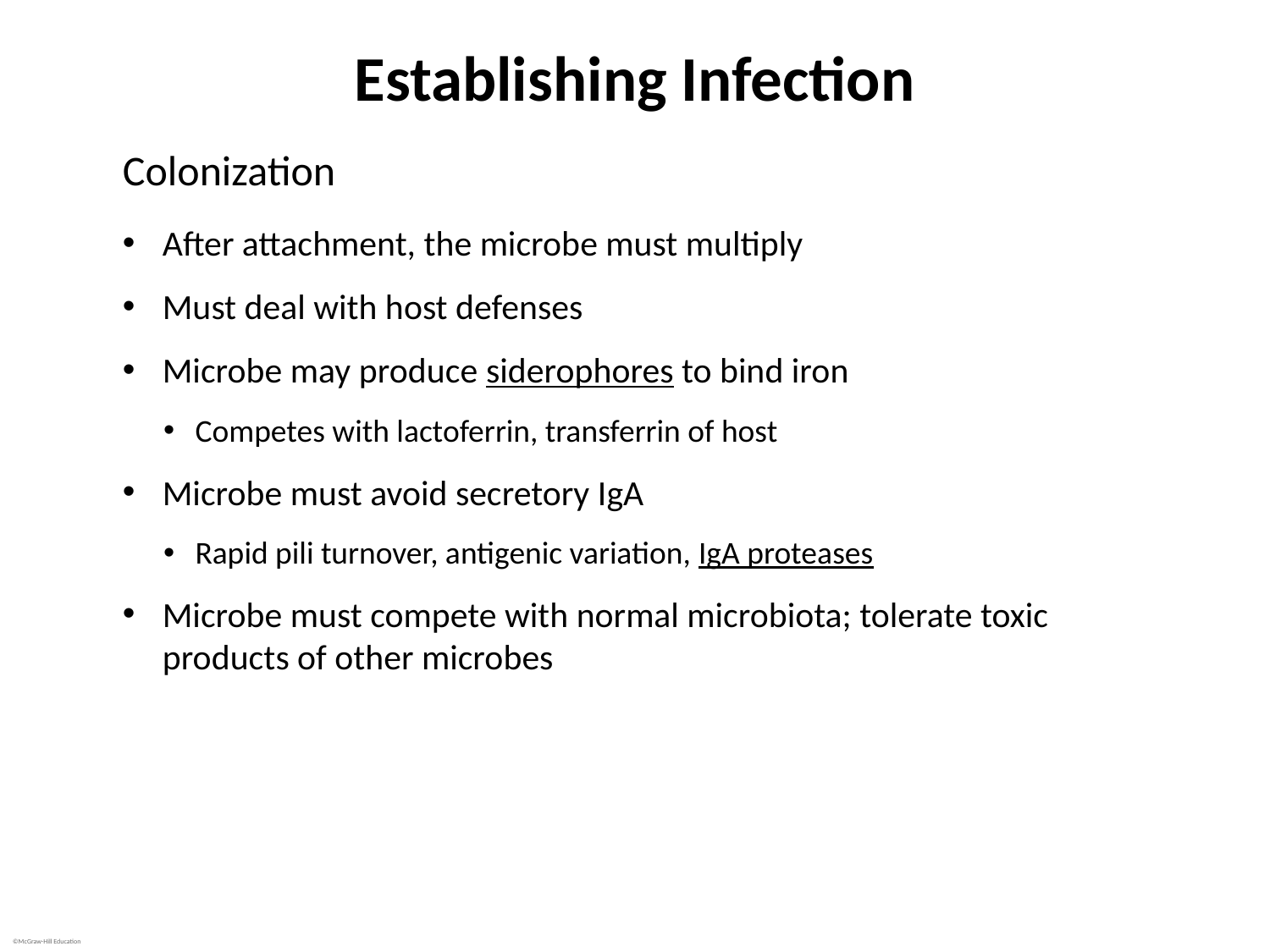

# Establishing Infection
Colonization
After attachment, the microbe must multiply
Must deal with host defenses
Microbe may produce siderophores to bind iron
Competes with lactoferrin, transferrin of host
Microbe must avoid secretory IgA
Rapid pili turnover, antigenic variation, IgA proteases
Microbe must compete with normal microbiota; tolerate toxic products of other microbes